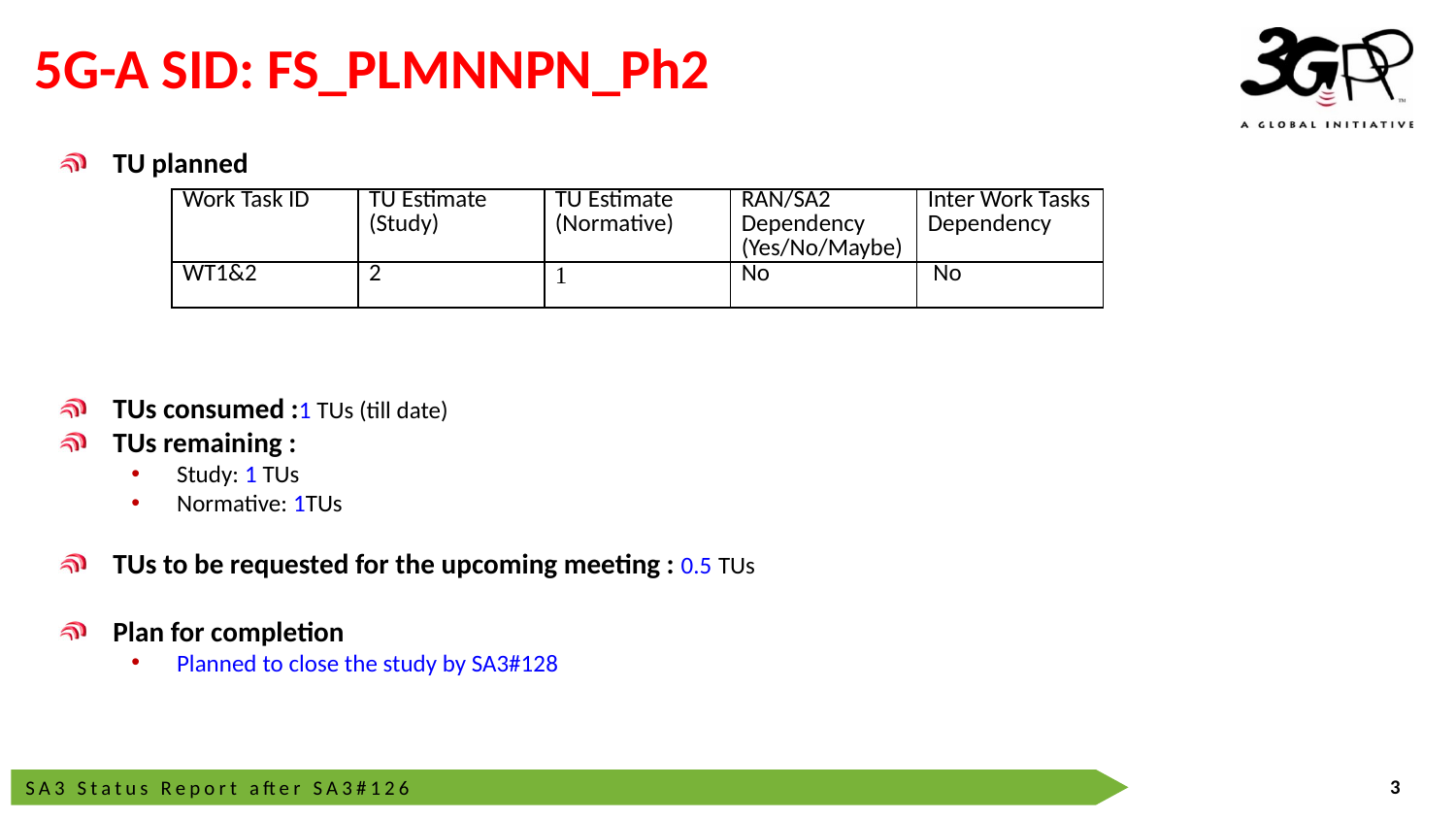

# 5G-A SID: FS_PLMNNPN_Ph2
TU planned

TUs consumed :1 TUs (till date)
TUs remaining :
Study: 1 TUs
Normative: 1TUs

TUs to be requested for the upcoming meeting : 0.5 TUs

Plan for completion
Planned to close the study by SA3#128
| Work Task ID | TU Estimate (Study) | TU Estimate (Normative) | RAN/SA2 Dependency (Yes/No/Maybe) | Inter Work Tasks Dependency |
| --- | --- | --- | --- | --- |
| WT1&2 | 2 | 1 | No | No |